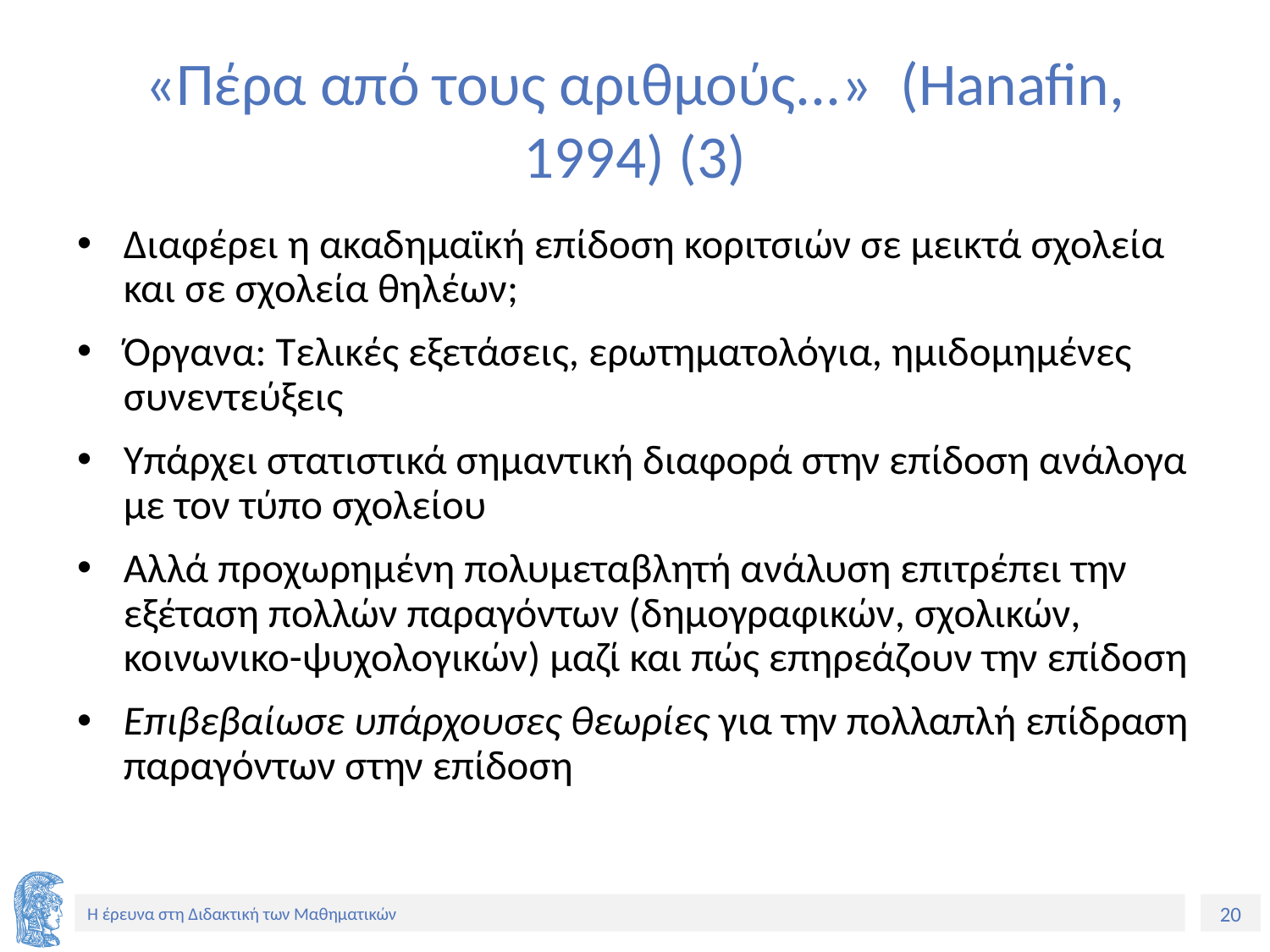

# «Πέρα από τους αριθμούς...»  (Hanafin, 1994) (3)
Διαφέρει η ακαδημαϊκή επίδοση κοριτσιών σε μεικτά σχολεία και σε σχολεία θηλέων;
Όργανα: Τελικές εξετάσεις, ερωτηματολόγια, ημιδομημένες συνεντεύξεις
Υπάρχει στατιστικά σημαντική διαφορά στην επίδοση ανάλογα με τον τύπο σχολείου
Αλλά προχωρημένη πολυμεταβλητή ανάλυση επιτρέπει την εξέταση πολλών παραγόντων (δημογραφικών, σχολικών, κοινωνικο-ψυχολογικών) μαζί και πώς επηρεάζουν την επίδοση
Επιβεβαίωσε υπάρχουσες θεωρίες για την πολλαπλή επίδραση παραγόντων στην επίδοση